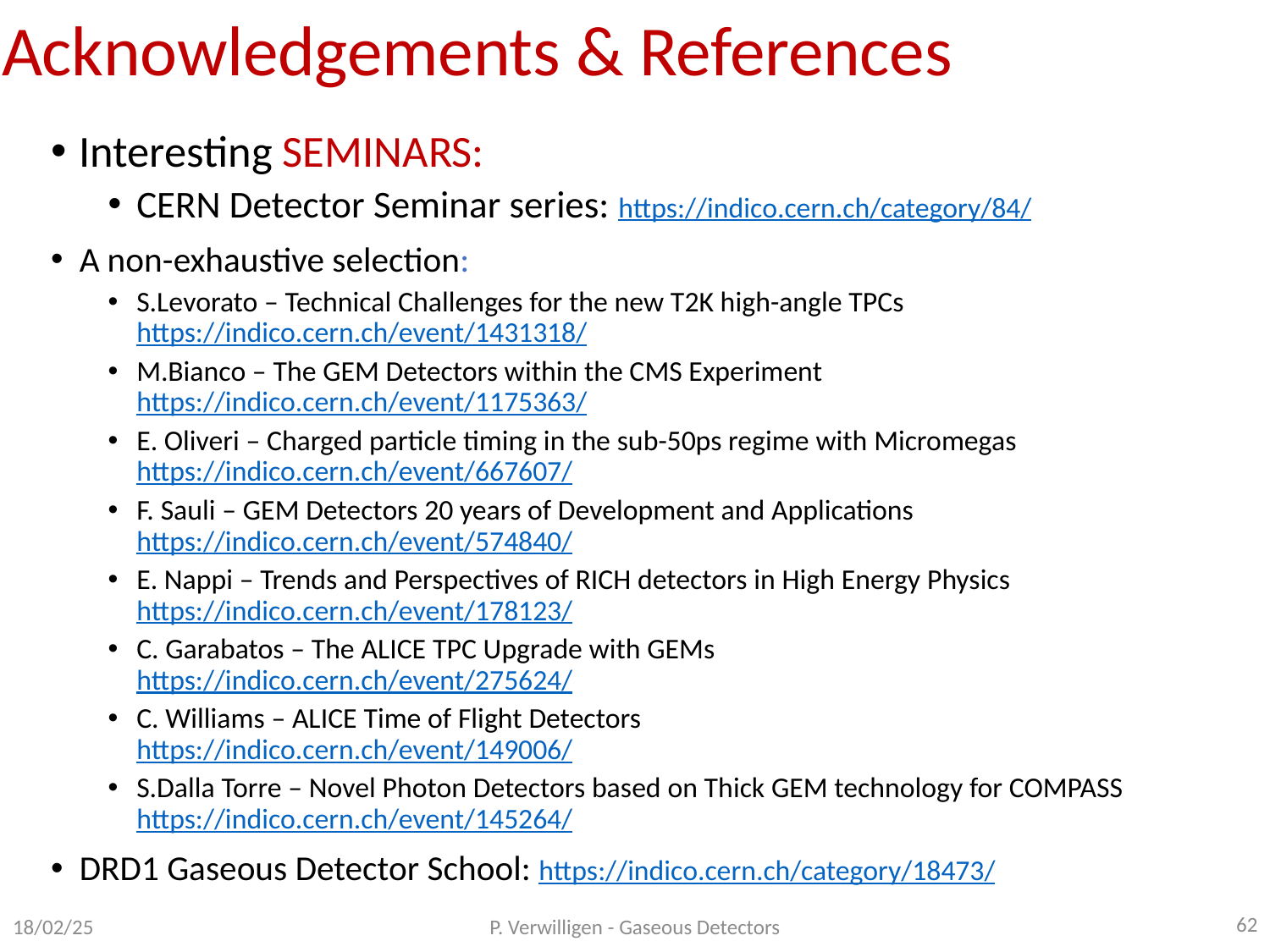

Acknowledgements & References
Interesting SEMINARS:
CERN Detector Seminar series: https://indico.cern.ch/category/84/
A non-exhaustive selection:
S.Levorato – Technical Challenges for the new T2K high-angle TPCs
https://indico.cern.ch/event/1431318/
M.Bianco – The GEM Detectors within the CMS Experiment
https://indico.cern.ch/event/1175363/
E. Oliveri – Charged particle timing in the sub-50ps regime with Micromegas
https://indico.cern.ch/event/667607/
F. Sauli – GEM Detectors 20 years of Development and Applications
https://indico.cern.ch/event/574840/
E. Nappi – Trends and Perspectives of RICH detectors in High Energy Physics
https://indico.cern.ch/event/178123/
C. Garabatos – The ALICE TPC Upgrade with GEMs
https://indico.cern.ch/event/275624/
C. Williams – ALICE Time of Flight Detectors
https://indico.cern.ch/event/149006/
S.Dalla Torre – Novel Photon Detectors based on Thick GEM technology for COMPASS
https://indico.cern.ch/event/145264/
DRD1 Gaseous Detector School: https://indico.cern.ch/category/18473/

62
P. Verwilligen - Gaseous Detectors
18/02/25